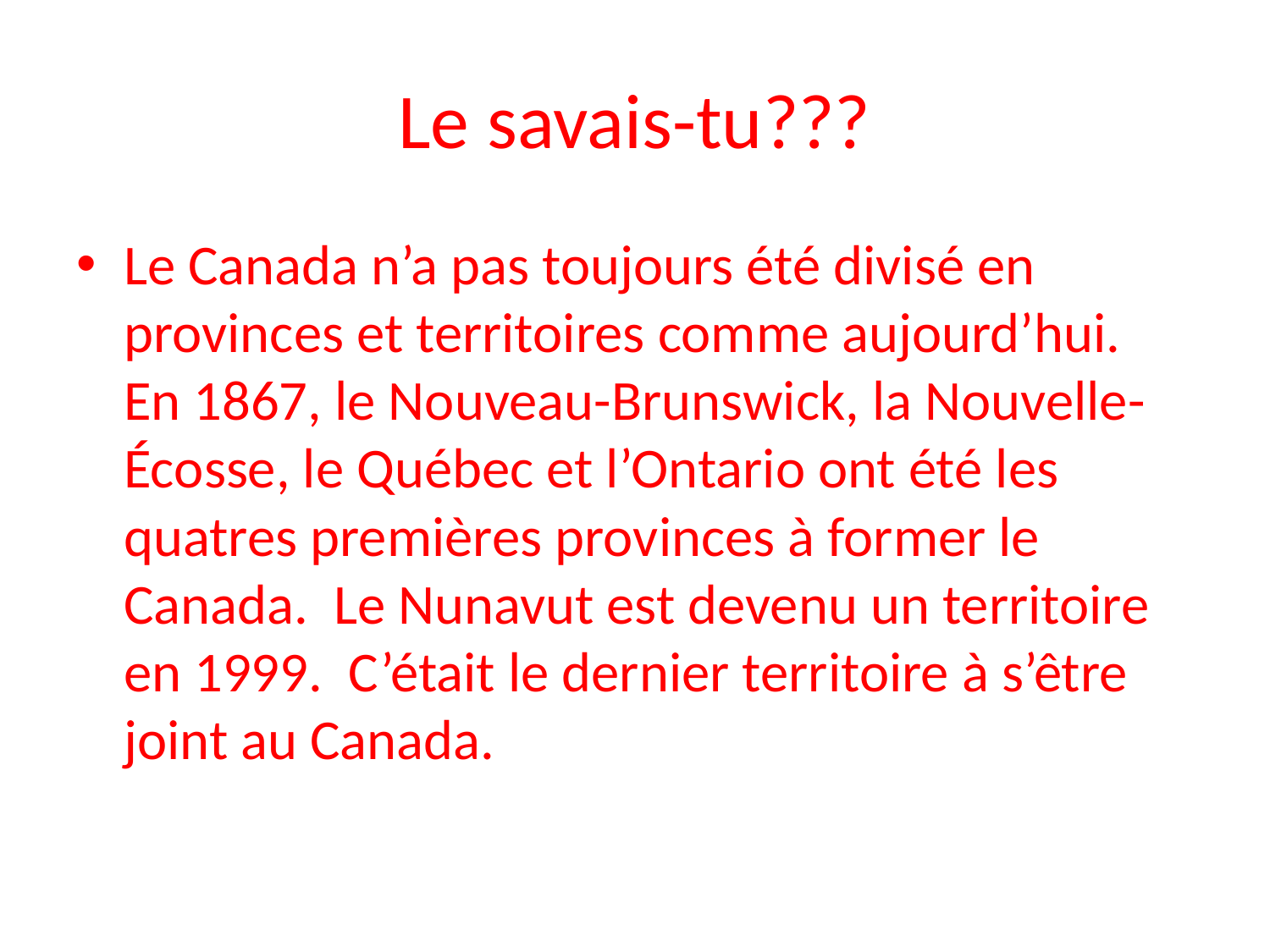

# Le savais-tu???
Le Canada n’a pas toujours été divisé en provinces et territoires comme aujourd’hui.  En 1867, le Nouveau-Brunswick, la Nouvelle-Écosse, le Québec et l’Ontario ont été les quatres premières provinces à former le Canada.  Le Nunavut est devenu un territoire en 1999.  C’était le dernier territoire à s’être joint au Canada.